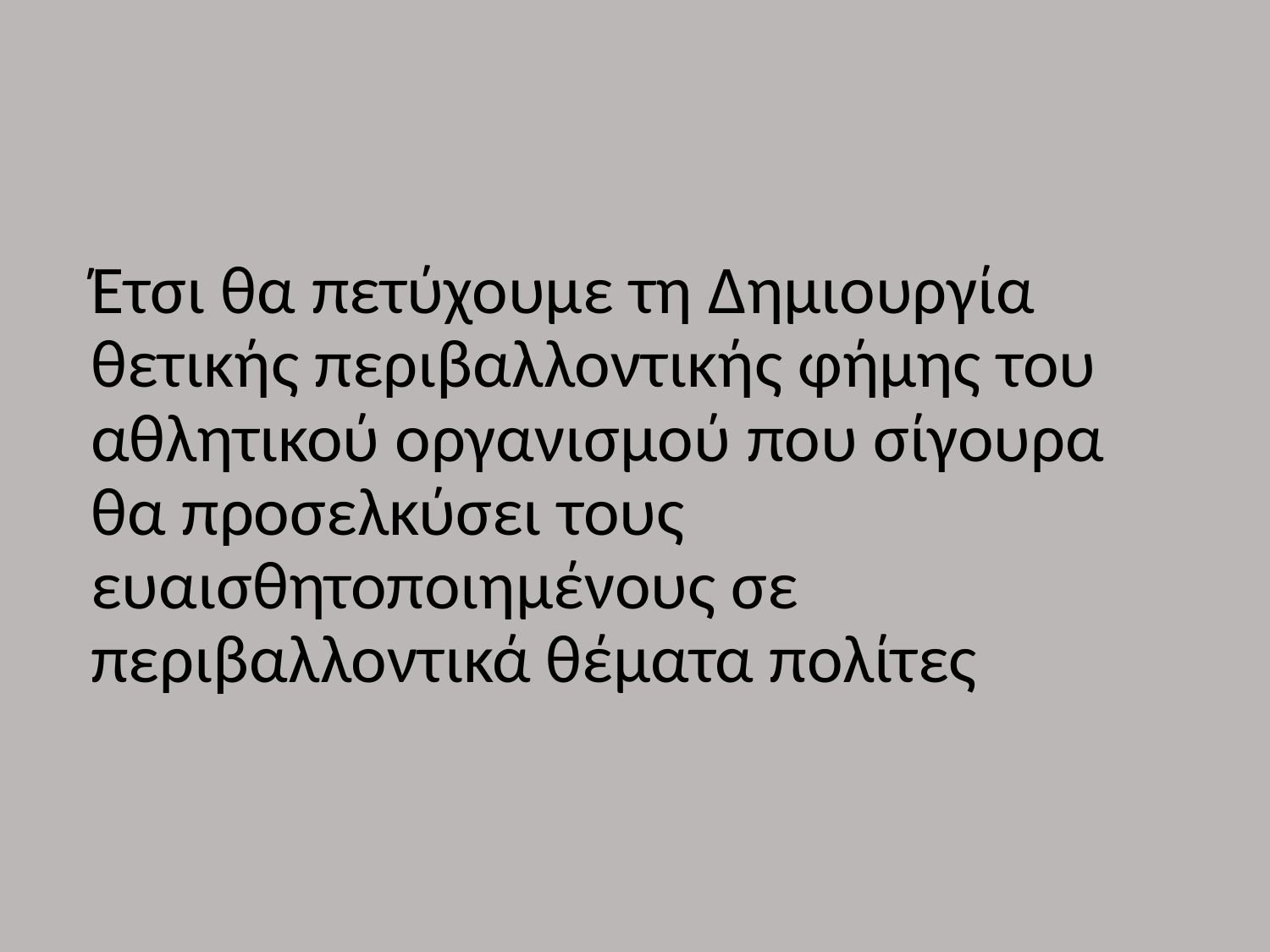

# Έτσι θα πετύχουμε τη Δημιουργία θετικής περιβαλλοντικής φήμης του αθλητικού οργανισμού που σίγουρα θα προσελκύσει τους ευαισθητοποιημένους σε περιβαλλοντικά θέματα πολίτες